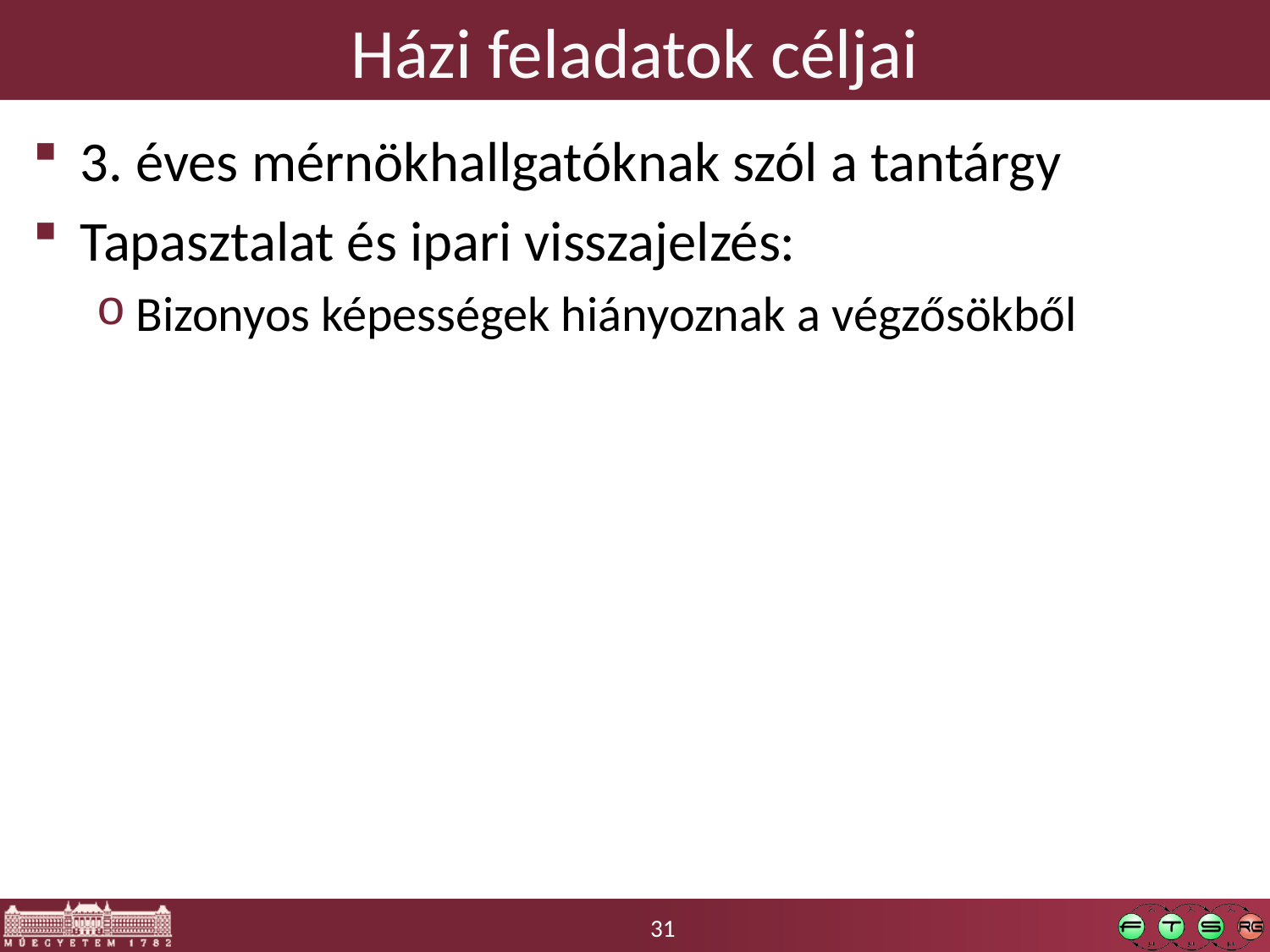

# Házi feladatok céljai
3. éves mérnökhallgatóknak szól a tantárgy
Tapasztalat és ipari visszajelzés:
Bizonyos képességek hiányoznak a végzősökből